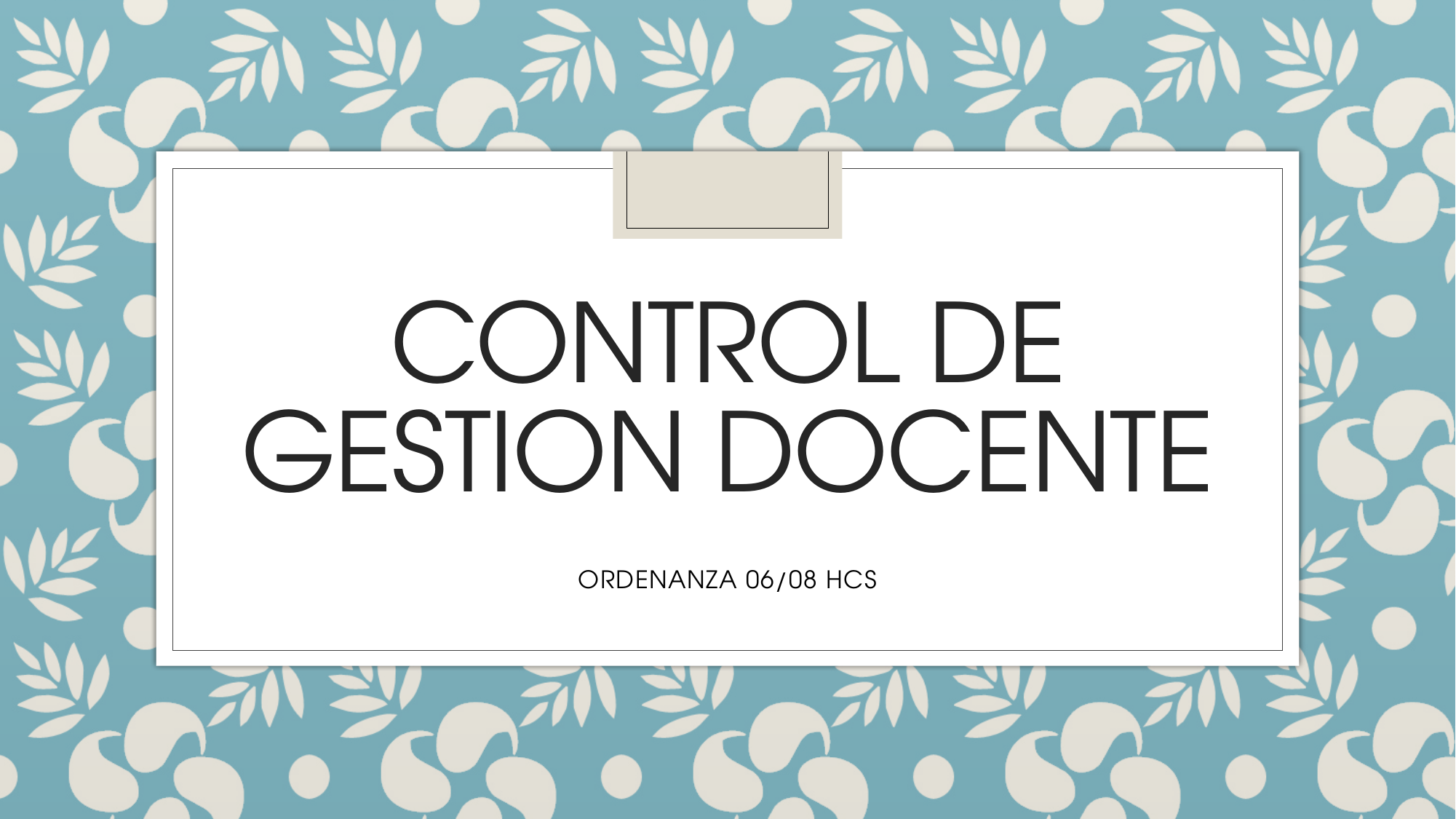

# CONTROL DE GESTION DOCENTE
ORDENANZA 06/08 HCS